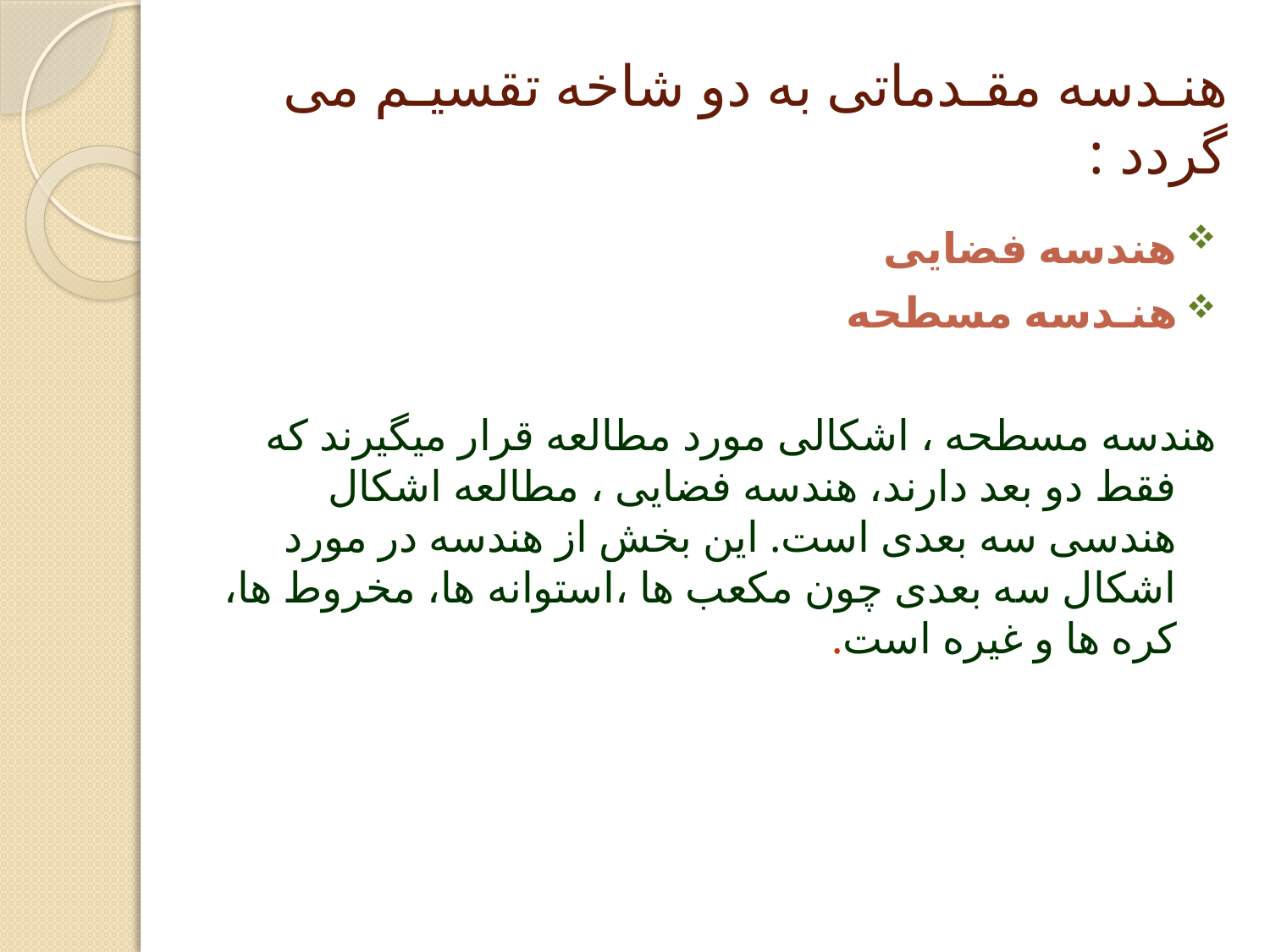

# هنـدسه مقـدماتی به دو شاخه تقسیـم می گردد :
هندسه فضایی
هنـدسه مسطحه

هندسه مسطحه ، اشکالی مورد مطالعه قرار میگیرند که فقط دو بعد دارند، هندسه فضایی ، مطالعه اشکال هندسی سه بعدی است. این بخش از هندسه در مورد اشکال سه بعدی چون مکعب ها ،استوانه ها، مخروط ها، کره ها و غیره است.